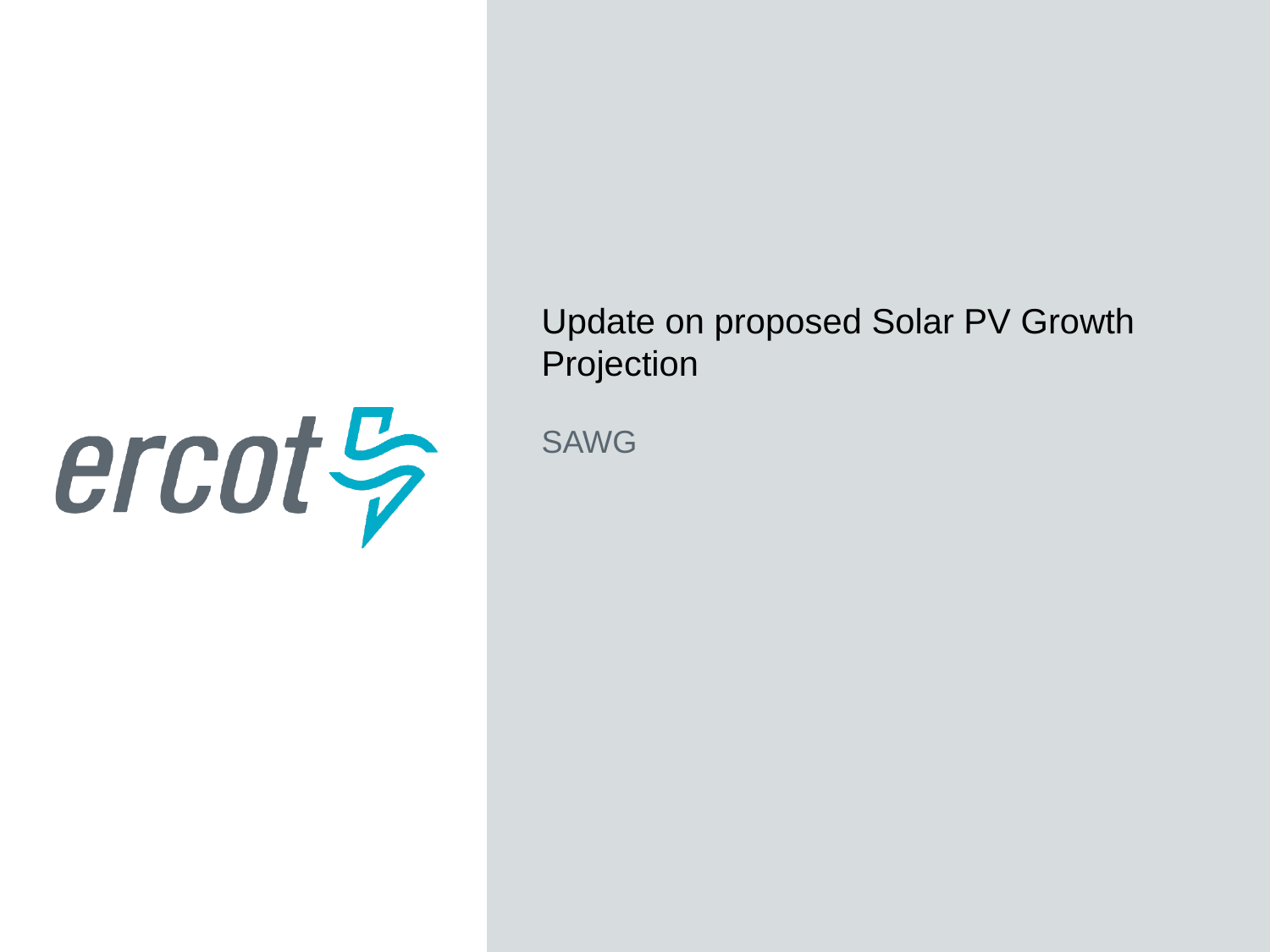

Update on proposed Solar PV Growth Projection

SAWG